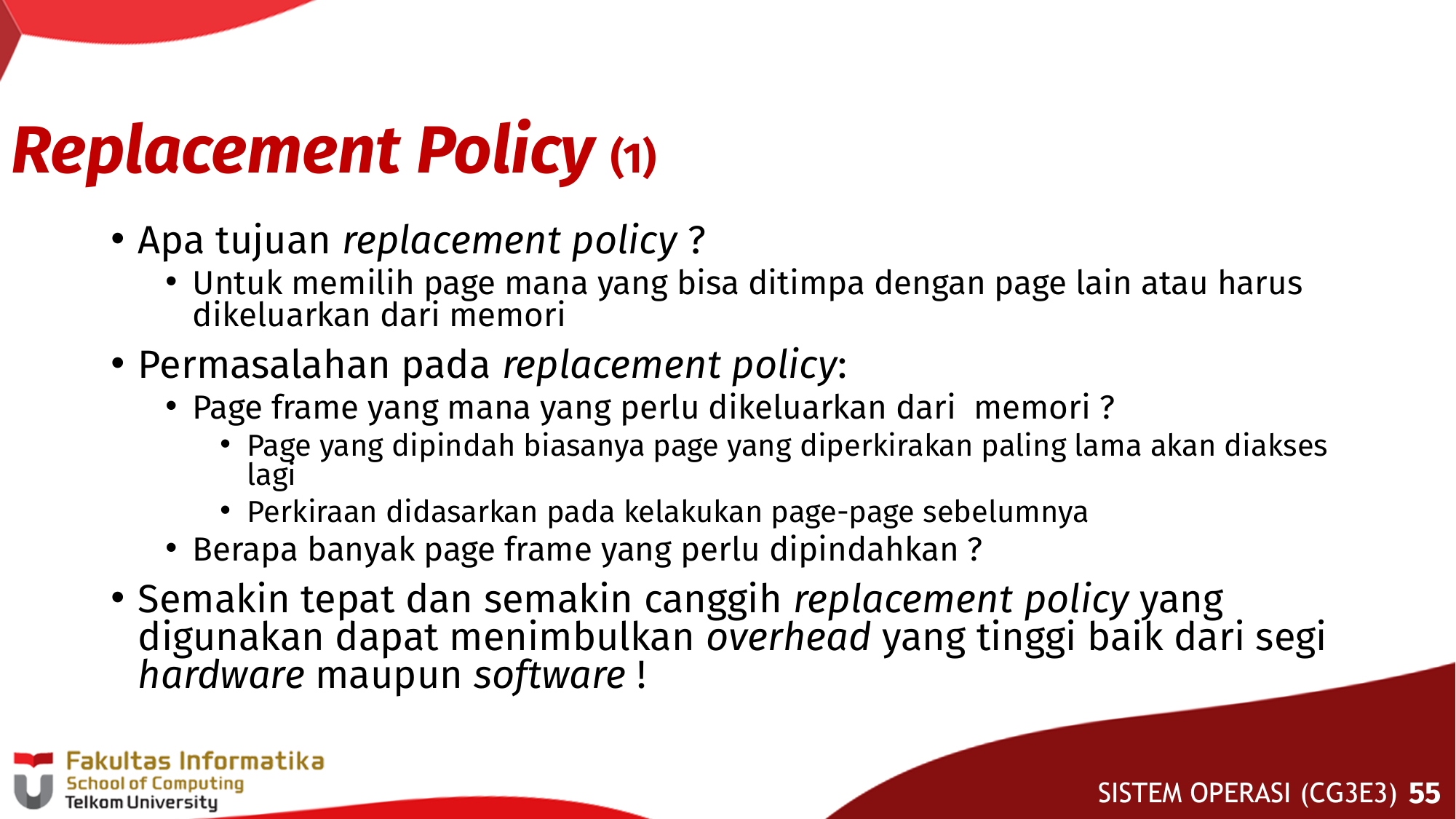

# Replacement Policy (1)
Apa tujuan replacement policy ?
Untuk memilih page mana yang bisa ditimpa dengan page lain atau harus dikeluarkan dari memori
Permasalahan pada replacement policy:
Page frame yang mana yang perlu dikeluarkan dari  memori ?
Page yang dipindah biasanya page yang diperkirakan paling lama akan diakses lagi
Perkiraan didasarkan pada kelakukan page-page sebelumnya
Berapa banyak page frame yang perlu dipindahkan ?
Semakin tepat dan semakin canggih replacement policy yang digunakan dapat menimbulkan overhead yang tinggi baik dari segi hardware maupun software !
55